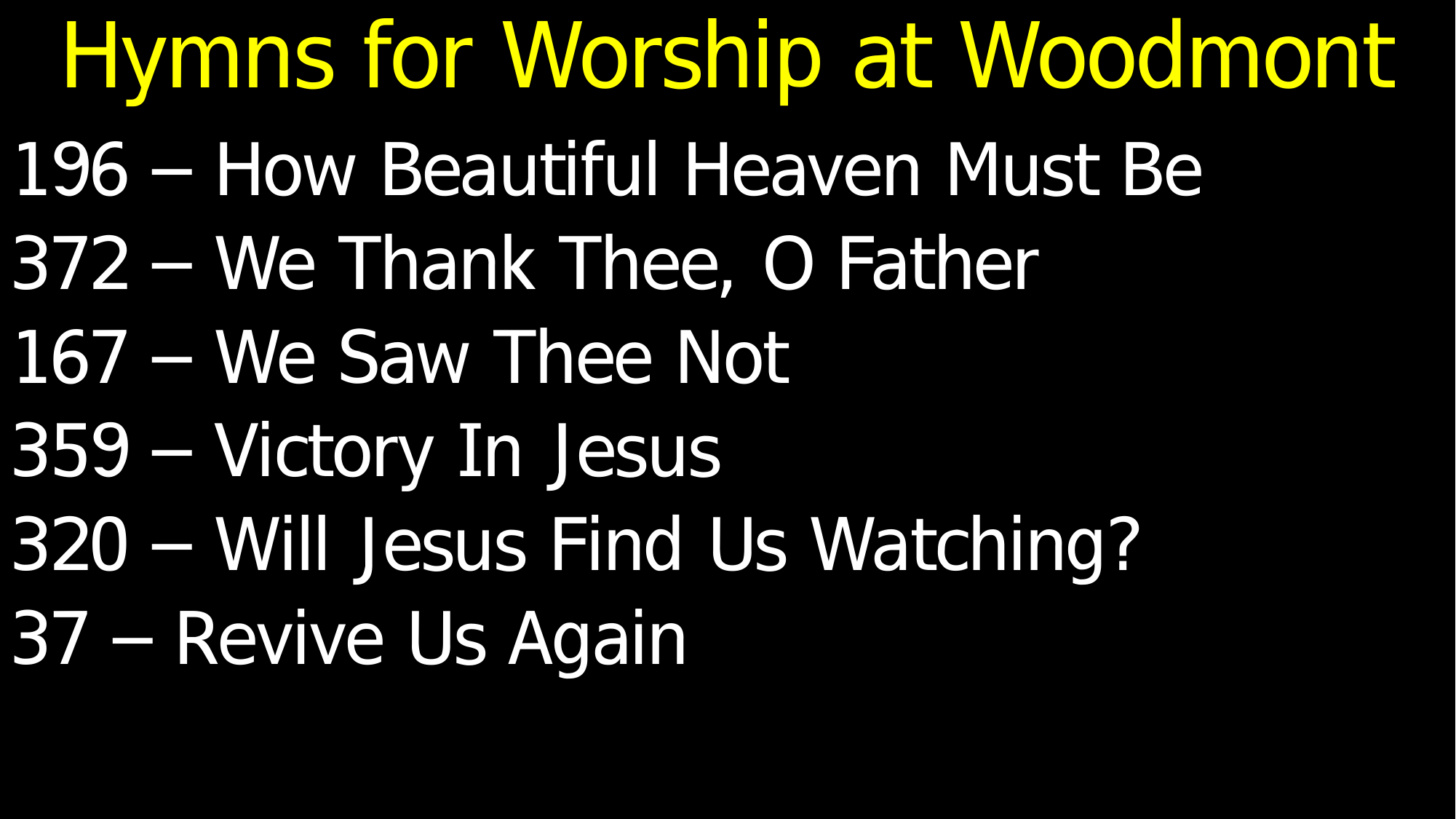

# Hymns for Worship at Woodmont
196 – How Beautiful Heaven Must Be
372 – We Thank Thee, O Father
167 – We Saw Thee Not
359 – Victory In Jesus
320 – Will Jesus Find Us Watching?
37 – Revive Us Again